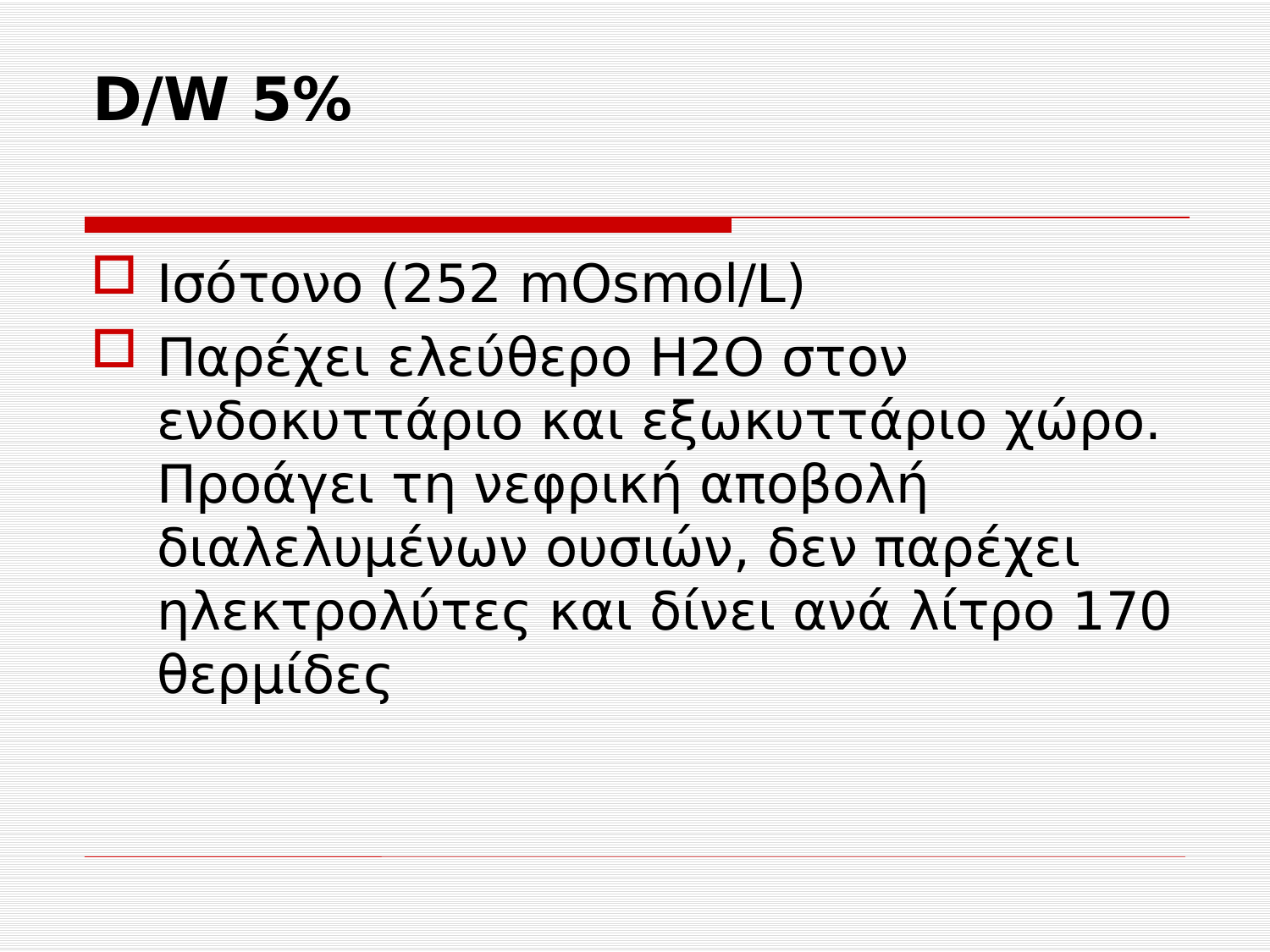

# D/W 5%
Ισότονο (252 mOsmol/L)
Παρέχει ελεύθερο Η2Ο στον ενδοκυττάριο και εξωκυττάριο χώρο. Προάγει τη νεφρική αποβολή διαλελυμένων ουσιών, δεν παρέχει ηλεκτρολύτες και δίνει ανά λίτρο 170 θερμίδες